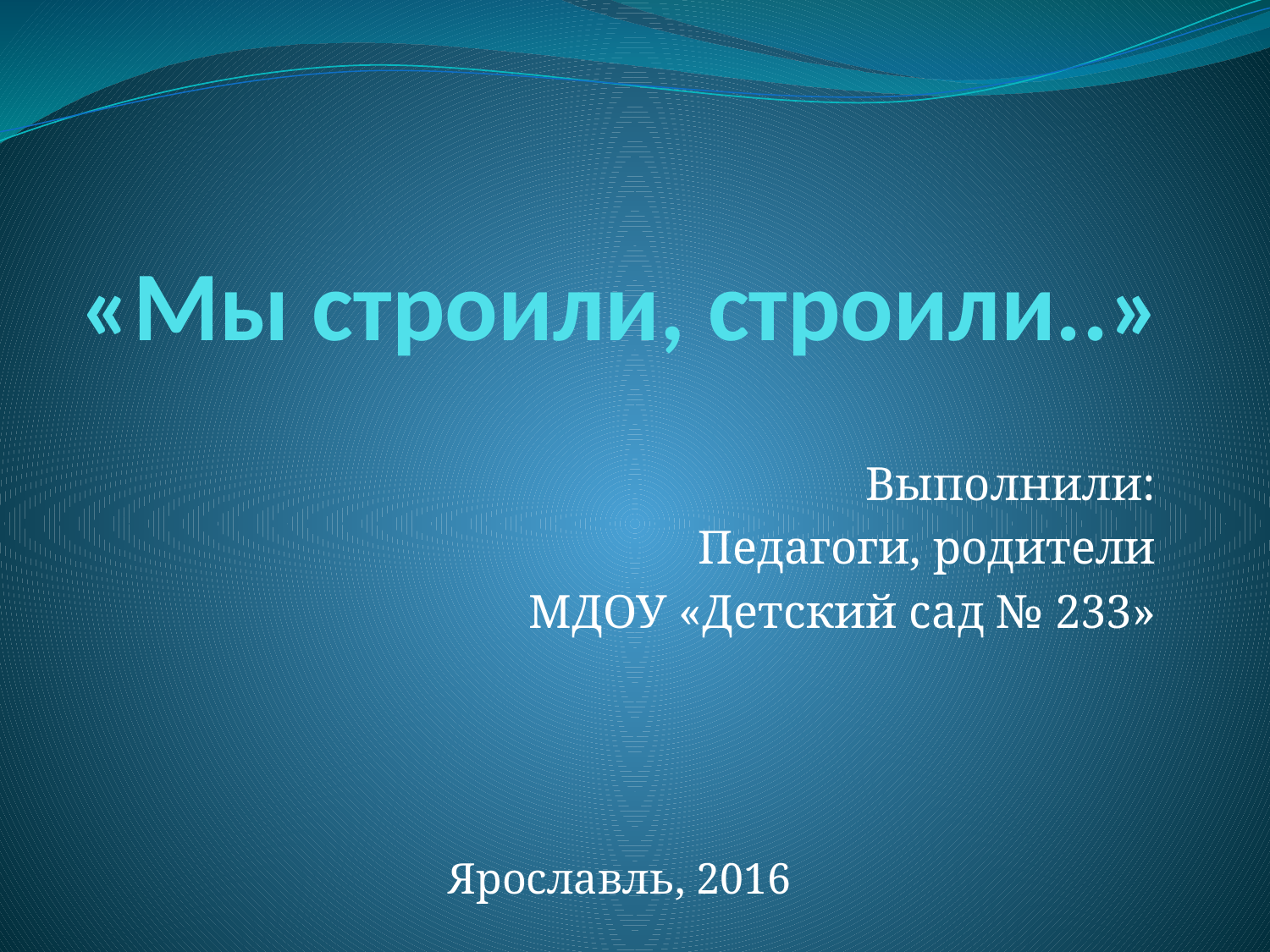

# «Мы строили, строили..»
Выполнили:
Педагоги, родители
МДОУ «Детский сад № 233»
Ярославль, 2016